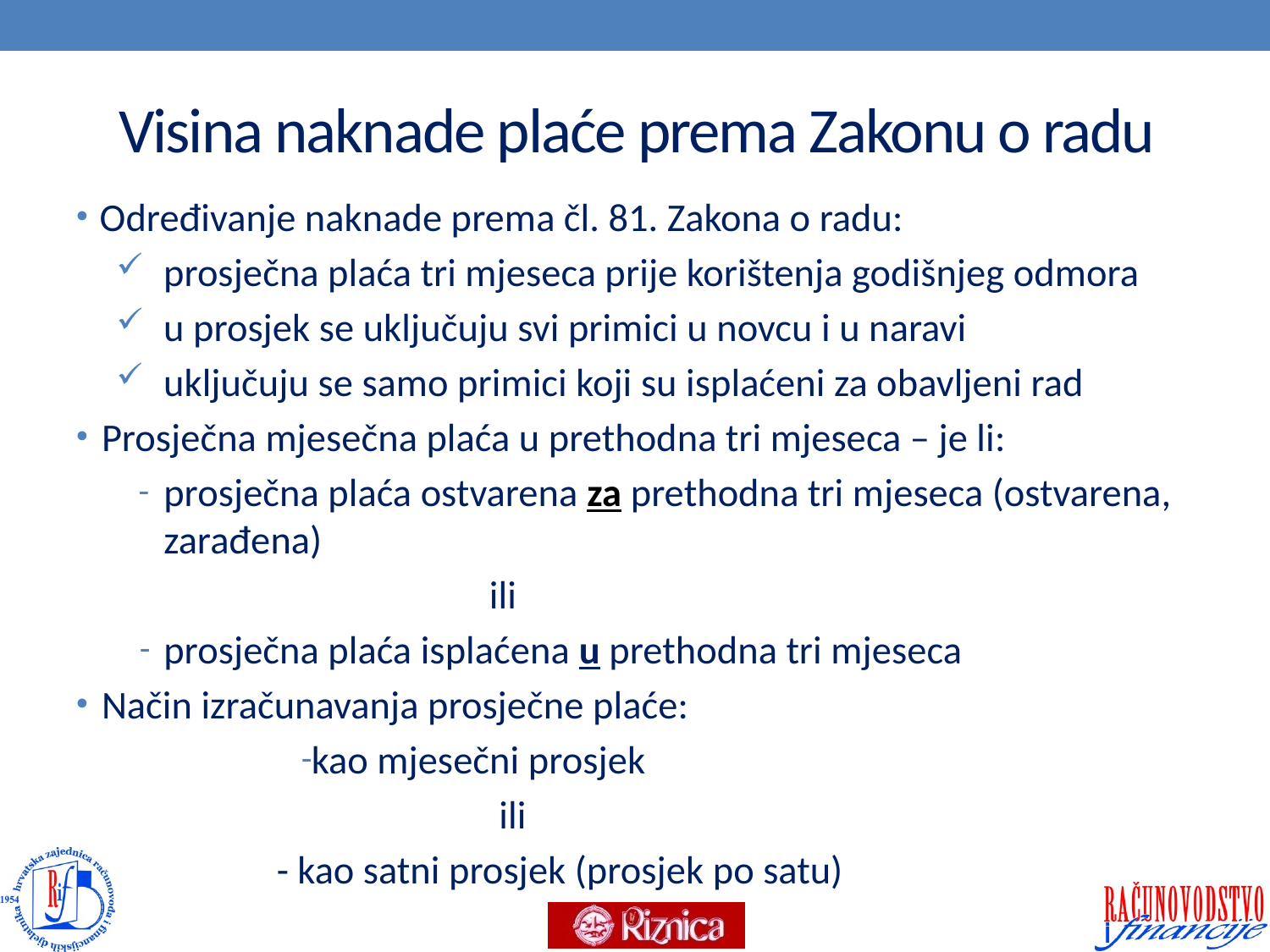

# Visina naknade plaće prema Zakonu o radu
Određivanje naknade prema čl. 81. Zakona o radu:
prosječna plaća tri mjeseca prije korištenja godišnjeg odmora
u prosjek se uključuju svi primici u novcu i u naravi
uključuju se samo primici koji su isplaćeni za obavljeni rad
Prosječna mjesečna plaća u prethodna tri mjeseca – je li:
prosječna plaća ostvarena za prethodna tri mjeseca (ostvarena, zarađena)
                                      ili
prosječna plaća isplaćena u prethodna tri mjeseca
Način izračunavanja prosječne plaće:
kao mjesečni prosjek
                         ili
- kao satni prosjek (prosjek po satu)